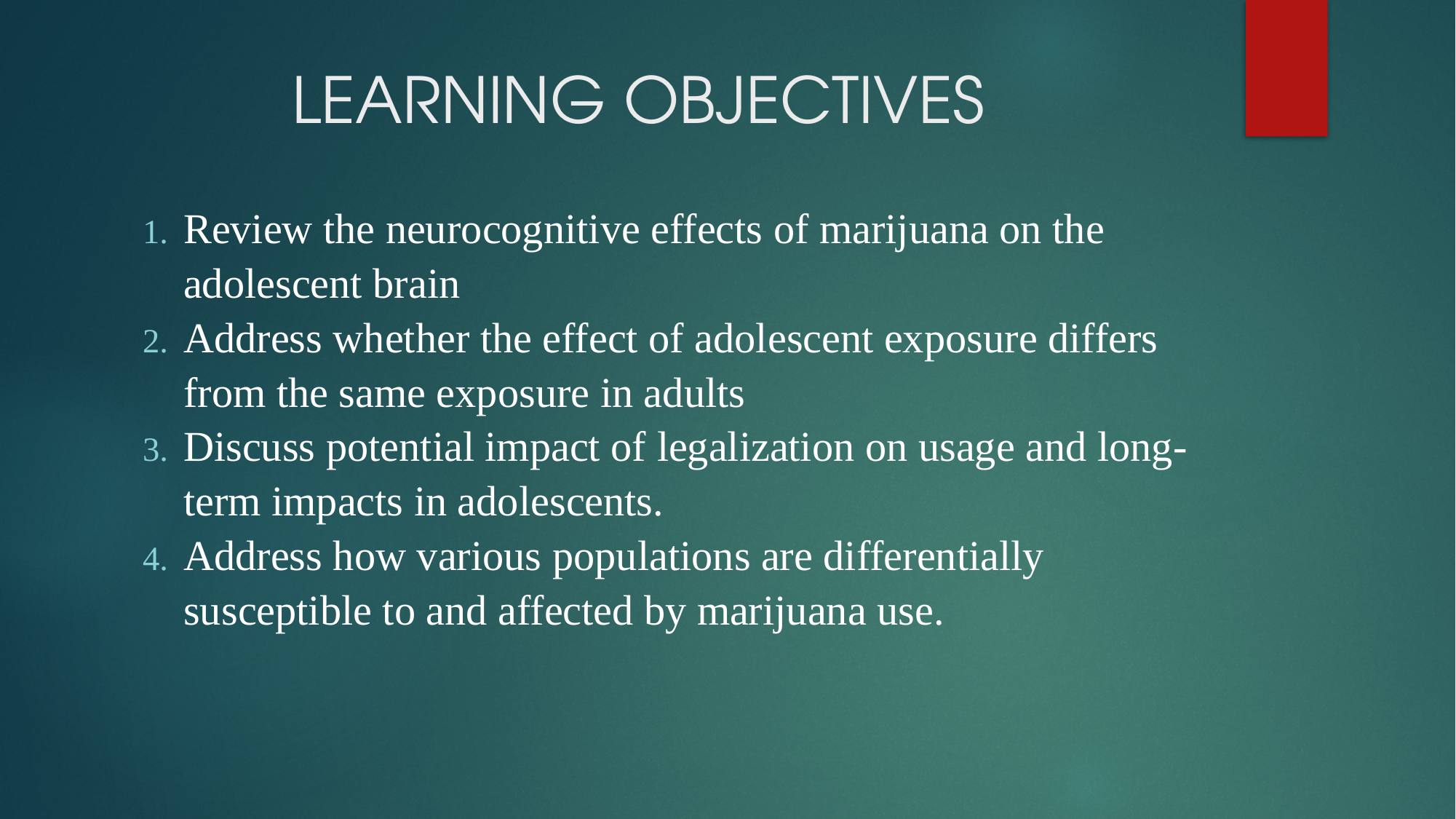

# LEARNING OBJECTIVES
Review the neurocognitive effects of marijuana on the adolescent brain
Address whether the effect of adolescent exposure differs from the same exposure in adults
Discuss potential impact of legalization on usage and long-term impacts in adolescents.
Address how various populations are differentially susceptible to and affected by marijuana use.